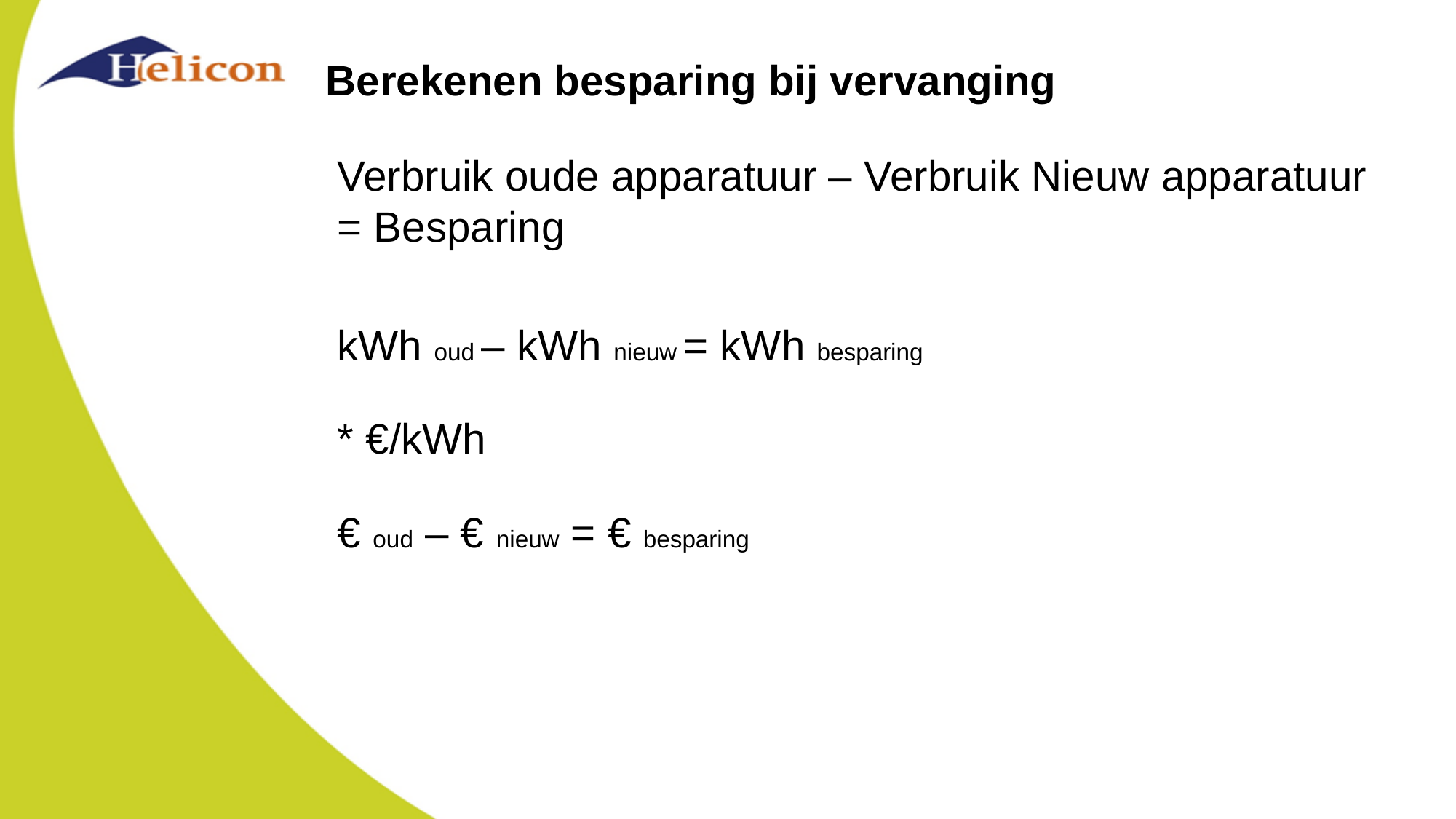

# Berekenen besparing bij vervanging
Verbruik oude apparatuur – Verbruik Nieuw apparatuur = Besparing

kWh oud – kWh nieuw = kWh besparing

* €/kWh

€ oud – € nieuw = € besparing